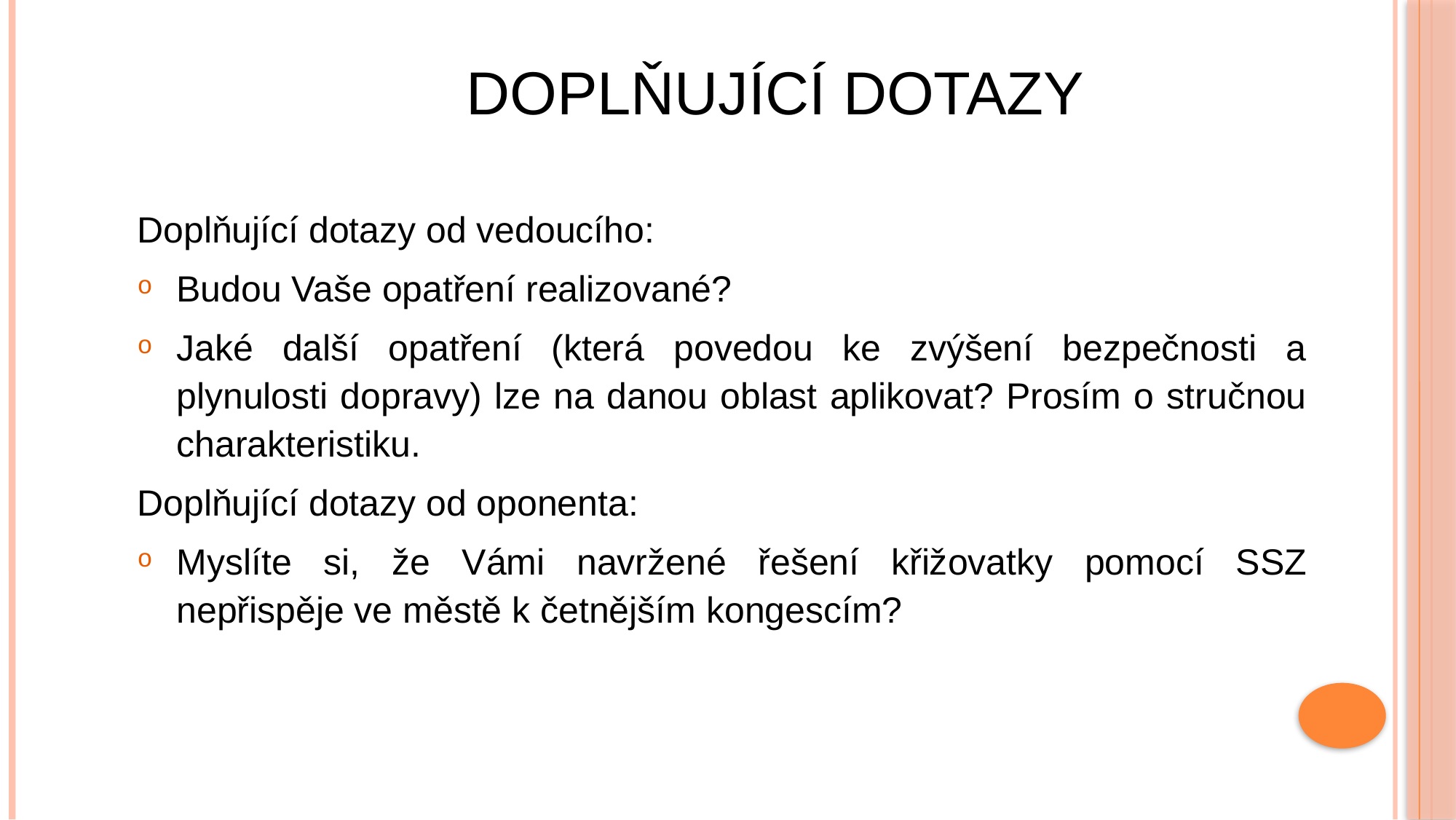

# Doplňující dotazy
Doplňující dotazy od vedoucího:
Budou Vaše opatření realizované?
Jaké další opatření (která povedou ke zvýšení bezpečnosti a plynulosti dopravy) lze na danou oblast aplikovat? Prosím o stručnou charakteristiku.
Doplňující dotazy od oponenta:
Myslíte si, že Vámi navržené řešení křižovatky pomocí SSZ nepřispěje ve městě k četnějším kongescím?